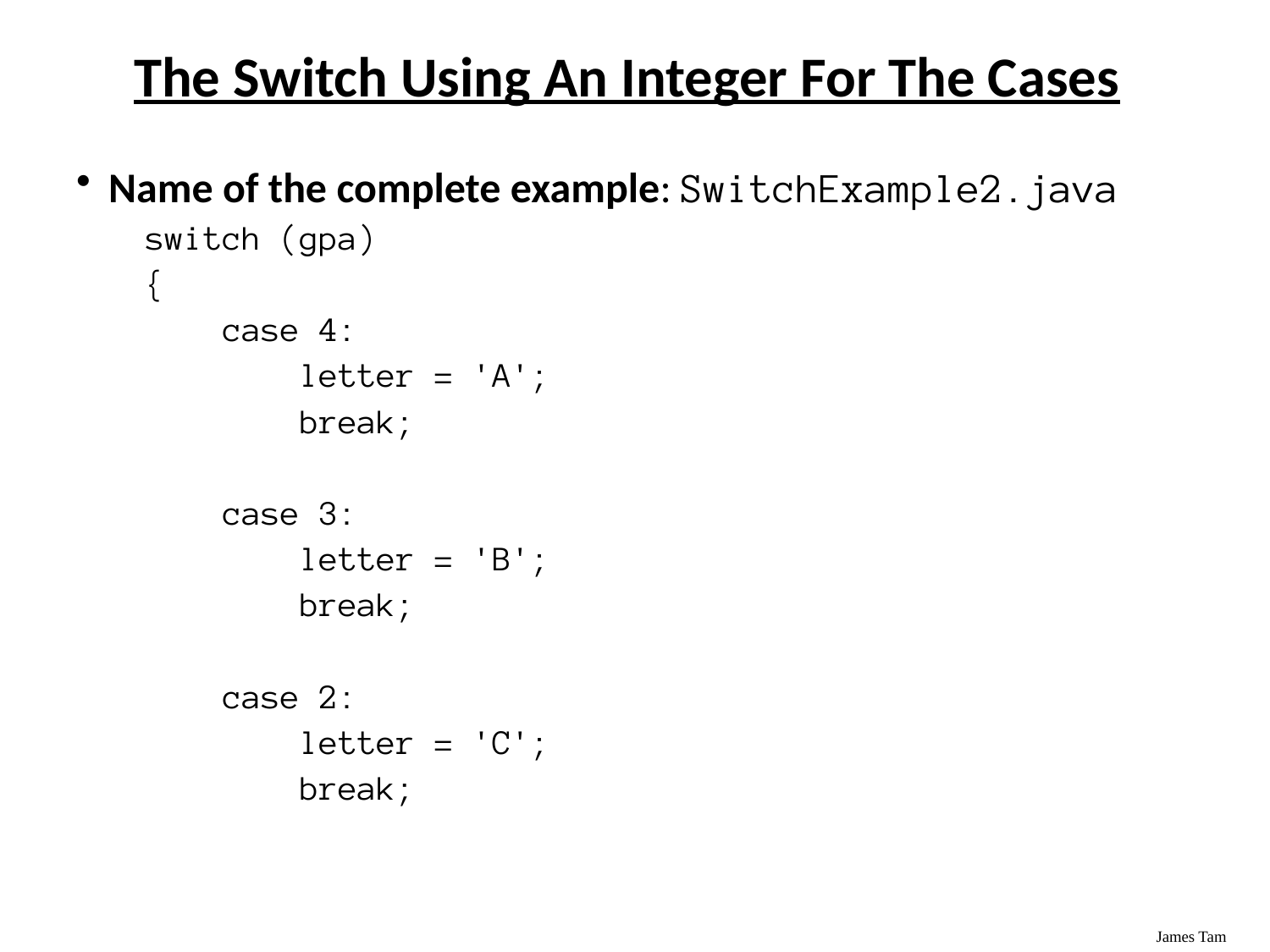

# The Switch Using An Integer For The Cases
Name of the complete example: SwitchExample2.java
  switch (gpa)
  {
      case 4:
          letter = 'A';
          break;

      case 3:
          letter = 'B';
          break;

      case 2:
          letter = 'C';
          break;